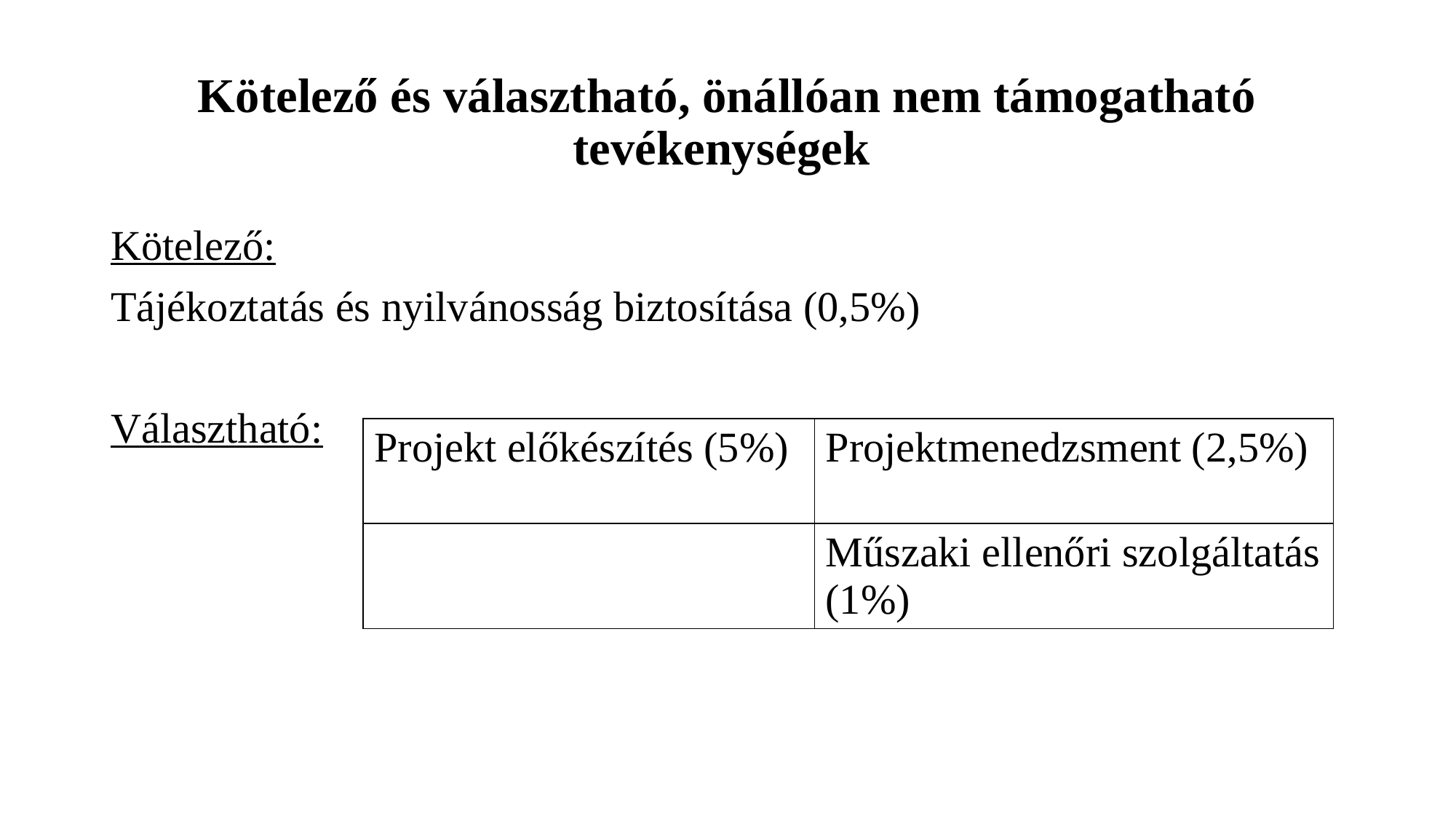

# Kötelező és választható, önállóan nem támogatható tevékenységek
Kötelező:
Tájékoztatás és nyilvánosság biztosítása (0,5%)

Választható:
| Projekt előkészítés (5%) | Projektmenedzsment (2,5%) |
| --- | --- |
|  | Műszaki ellenőri szolgáltatás (1%) |